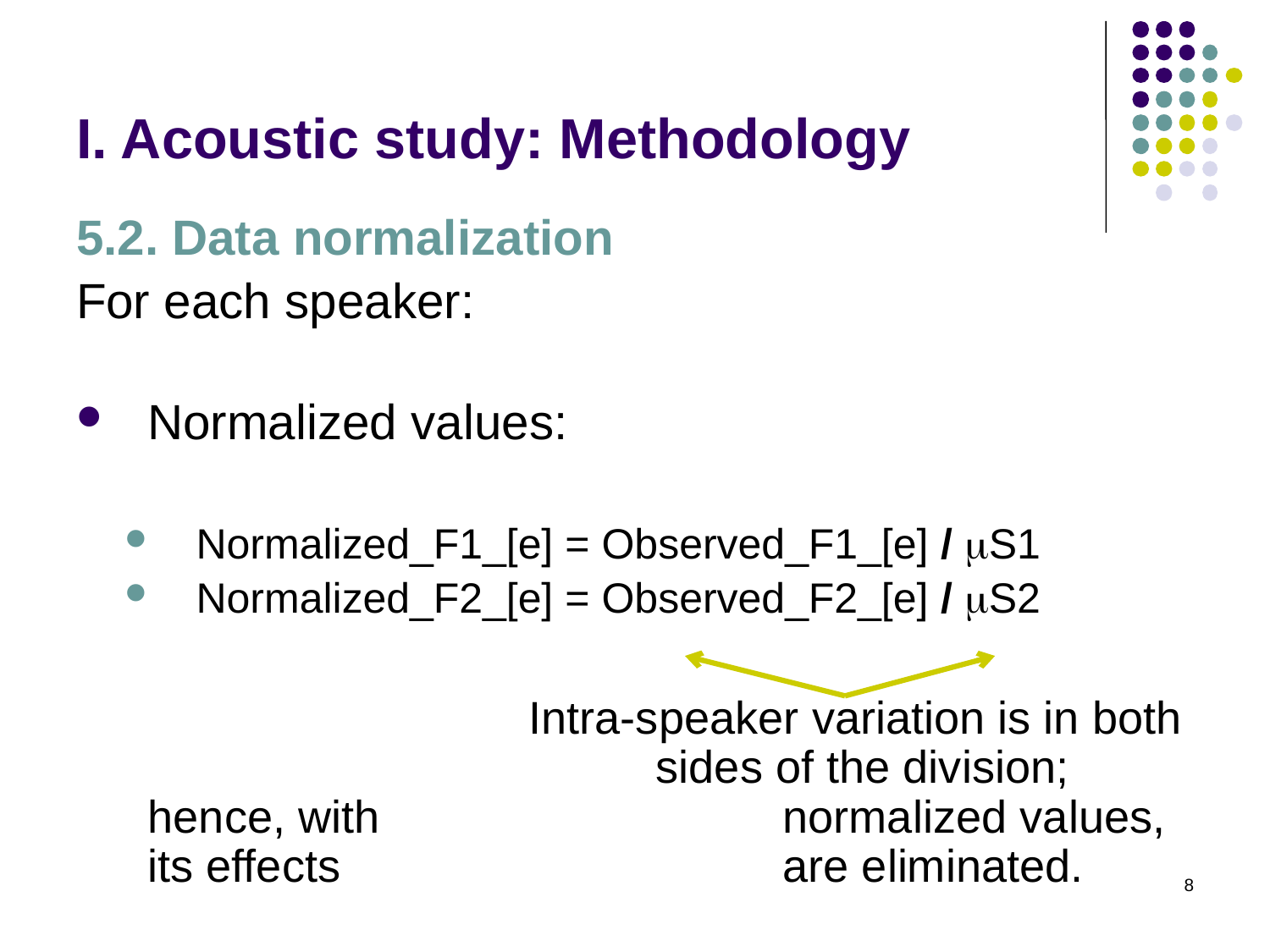

# I. Acoustic study: Methodology
5.2. Data normalization
For each speaker:

Normalized values:

Normalized_F1_[e] = Observed_F1_[e] / μS1
Normalized_F2_[e] = Observed_F2_[e] / μS2

				Intra-speaker variation is in both 				sides of the division; hence, with 				normalized values, its effects 				are eliminated.
8